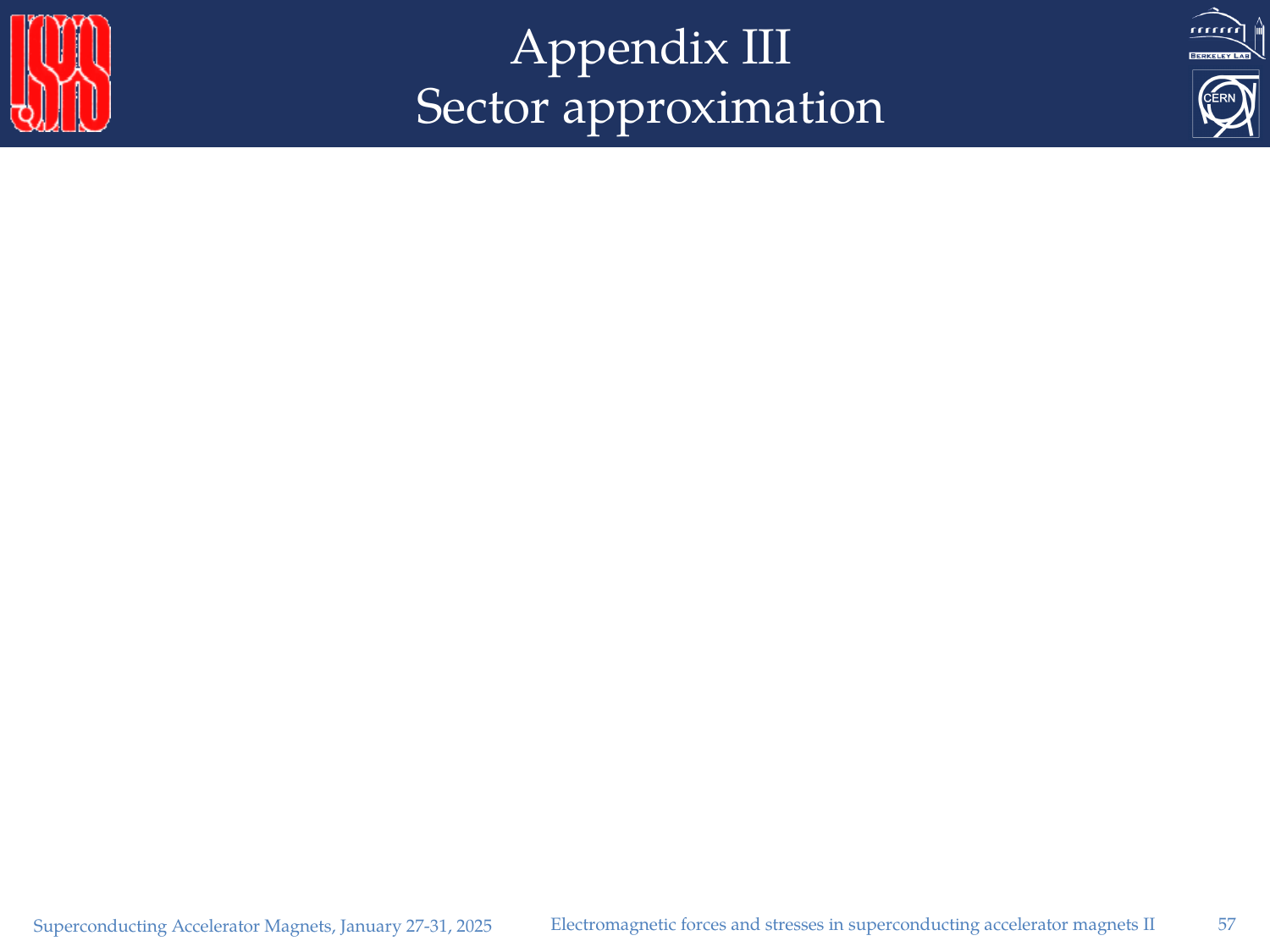

# Appendix III Sector approximation

Electromagnetic forces and stresses in superconducting accelerator magnets II
57
Superconducting Accelerator Magnets, January 27-31, 2025